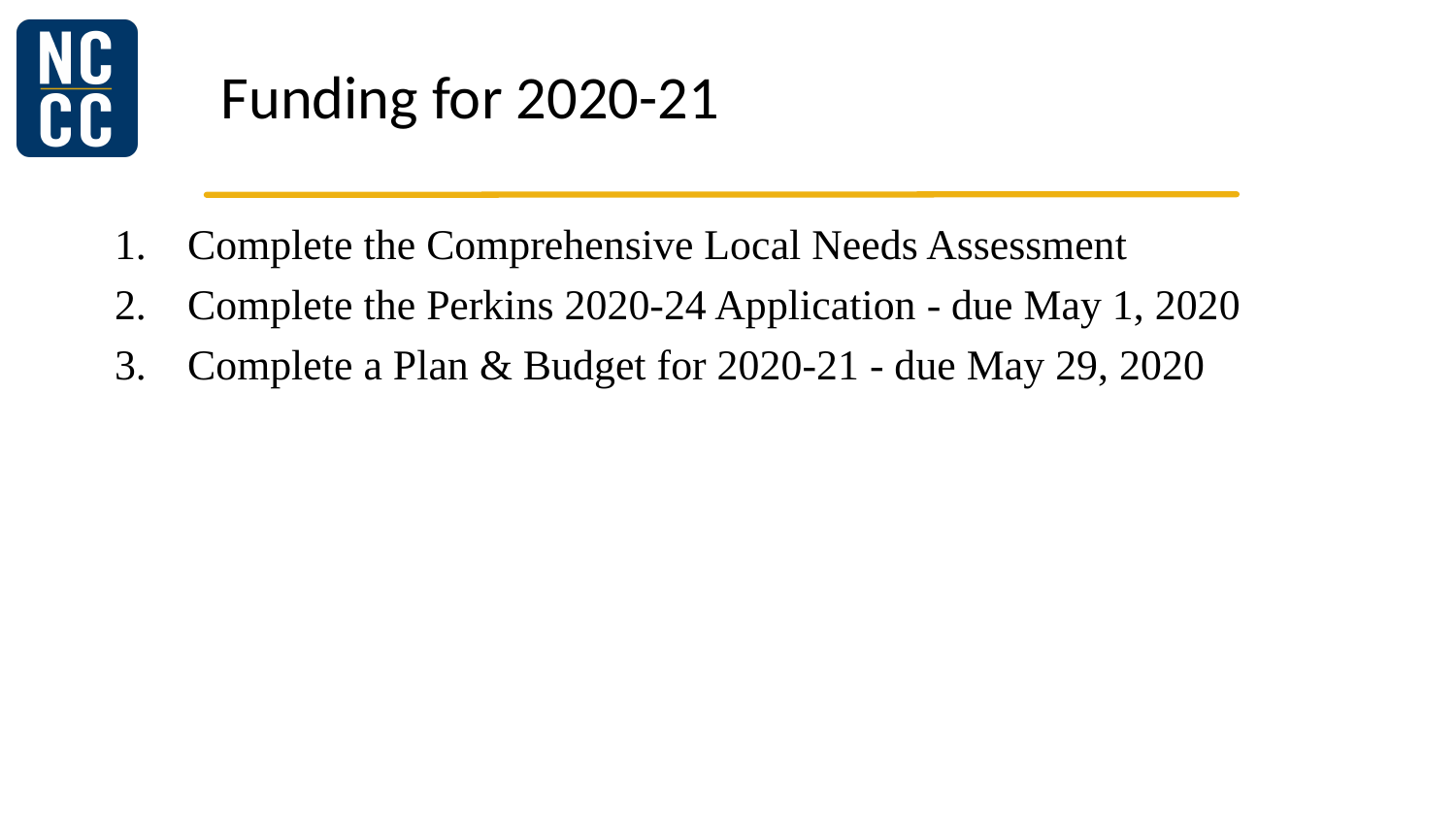

# Funding for 2020-21
Complete the Comprehensive Local Needs Assessment
Complete the Perkins 2020-24 Application - due May 1, 2020
Complete a Plan & Budget for 2020-21 - due May 29, 2020